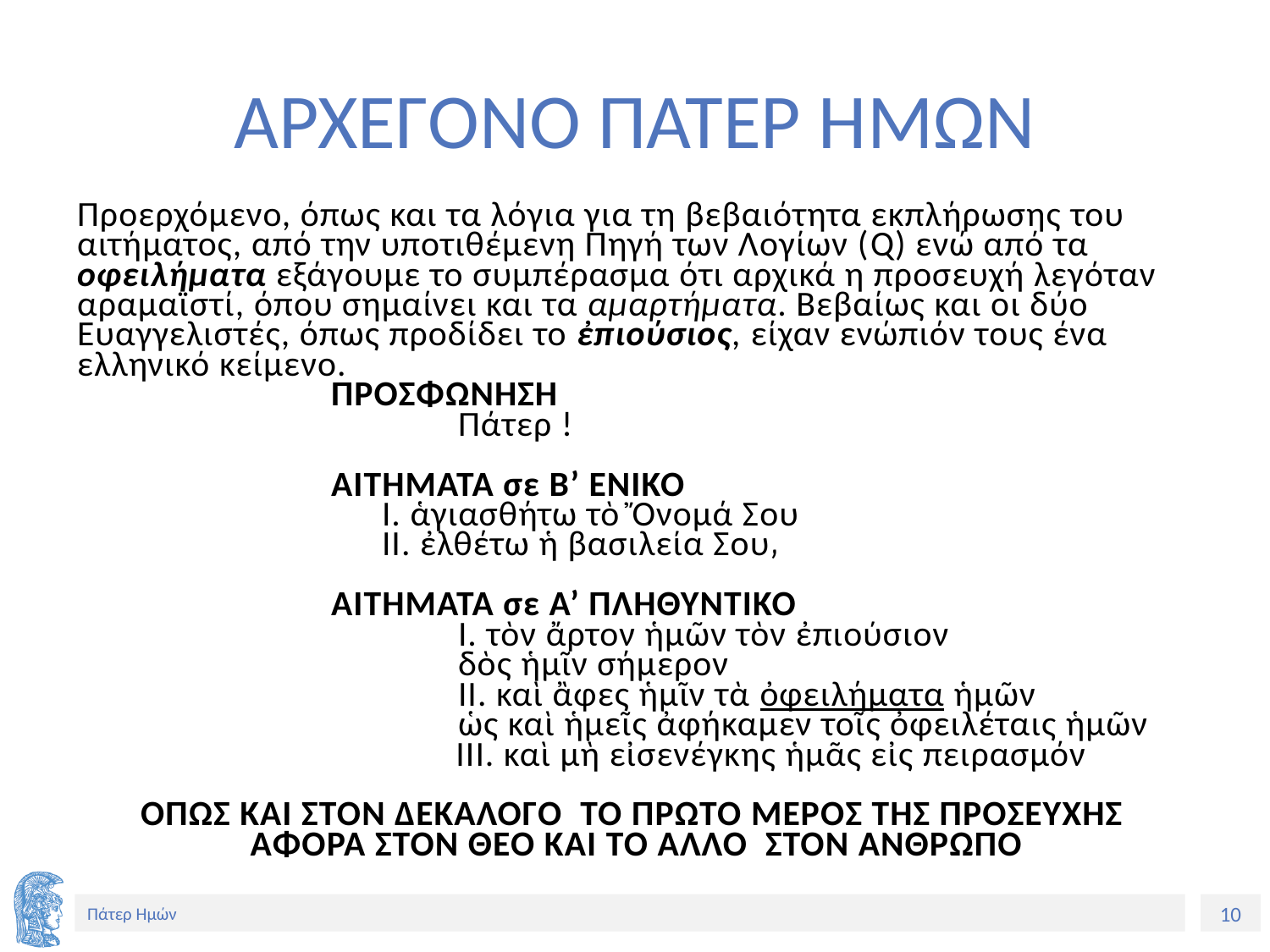

# ΑΡΧΕΓΟΝΟ ΠΑΤΕΡ ΗΜΩΝ
Προερχόμενο, όπως και τα λόγια για τη βεβαιότητα εκπλήρωσης του αιτήματος, από την υποτιθέμενη Πηγή των Λογίων (Q) ενώ από τα οφειλήματα εξάγουμε το συμπέρασμα ότι αρχικά η προσευχή λεγόταν αραμαϊστί, όπου σημαίνει και τα αμαρτήματα. Βεβαίως και οι δύο Ευαγγελιστές, όπως προδίδει το ἐπιούσιος, είχαν ενώπιόν τους ένα ελληνικό κείμενο.
		ΠΡΟΣΦΩΝΗΣΗ
			Πάτερ !

		ΑΙΤΗΜΑΤΑ σε Β’ ΕΝΙΚΟ
Ι. ἁγιασθήτω τὸ Ὄνομά Σου
ΙΙ. ἐλθέτω ἡ βασιλεία Σου͵

		ΑΙΤΗΜΑΤΑ σε Α’ ΠΛΗΘΥΝΤΙΚΟ
			Ι. τὸν ἄρτον ἡμῶν τὸν ἐπιούσιον
			δὸς ἡμῖν σήμερον
			ΙΙ. καὶ ἂφες ἡμῖν τὰ ὀφειλήματα ἡμῶν
			ὡς καὶ ἡμεῖς ἀφήκαμεν τοῖς ὀφειλέταις ἡμῶν		              ΙΙΙ. καὶ μὴ εἰσενέγκης ἡμᾶς εἰς πειρασμόν

ΟΠΩΣ ΚΑΙ ΣΤΟΝ ΔΕΚΑΛΟΓΟ  ΤΟ ΠΡΩΤΟ ΜΕΡΟΣ ΤΗΣ ΠΡΟΣΕΥΧΗΣ
ΑΦΟΡΑ ΣΤΟΝ ΘΕΟ ΚΑΙ ΤΟ ΑΛΛΟ  ΣΤΟΝ ΑΝΘΡΩΠΟ